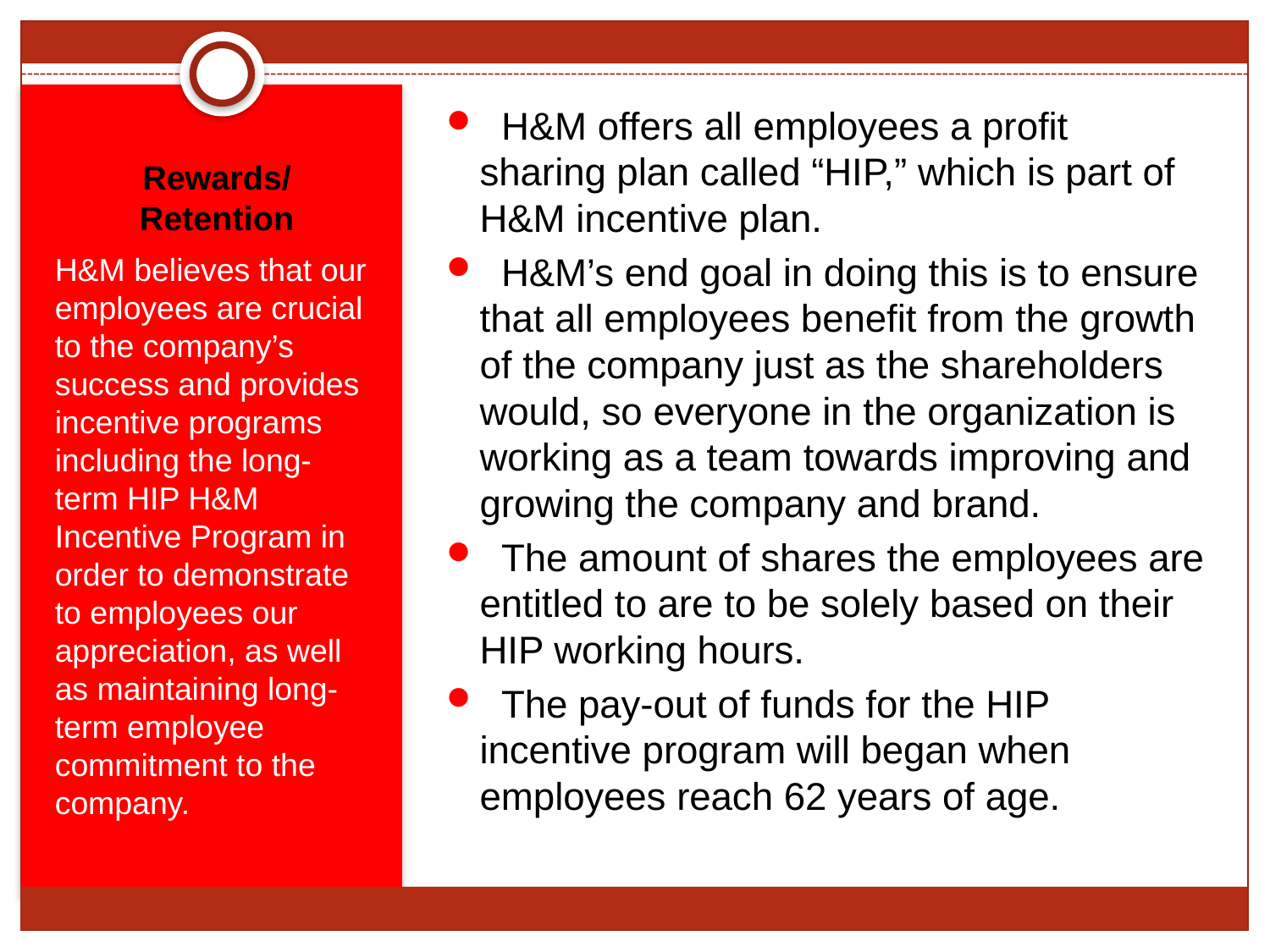

H&M offers all employees a profit sharing plan called “HIP,” which is part of H&M incentive plan.
  H&M’s end goal in doing this is to ensure that all employees benefit from the growth of the company just as the shareholders would, so everyone in the organization is working as a team towards improving and growing the company and brand.
  The amount of shares the employees are entitled to are to be solely based on their HIP working hours.
  The pay-out of funds for the HIP incentive program will began when employees reach 62 years of age.
# Rewards/Retention
H&M believes that our employees are crucial to the company’s success and provides incentive programs including the long-term HIP H&M Incentive Program in order to demonstrate to employees our appreciation, as well as maintaining long-term employee commitment to the company.